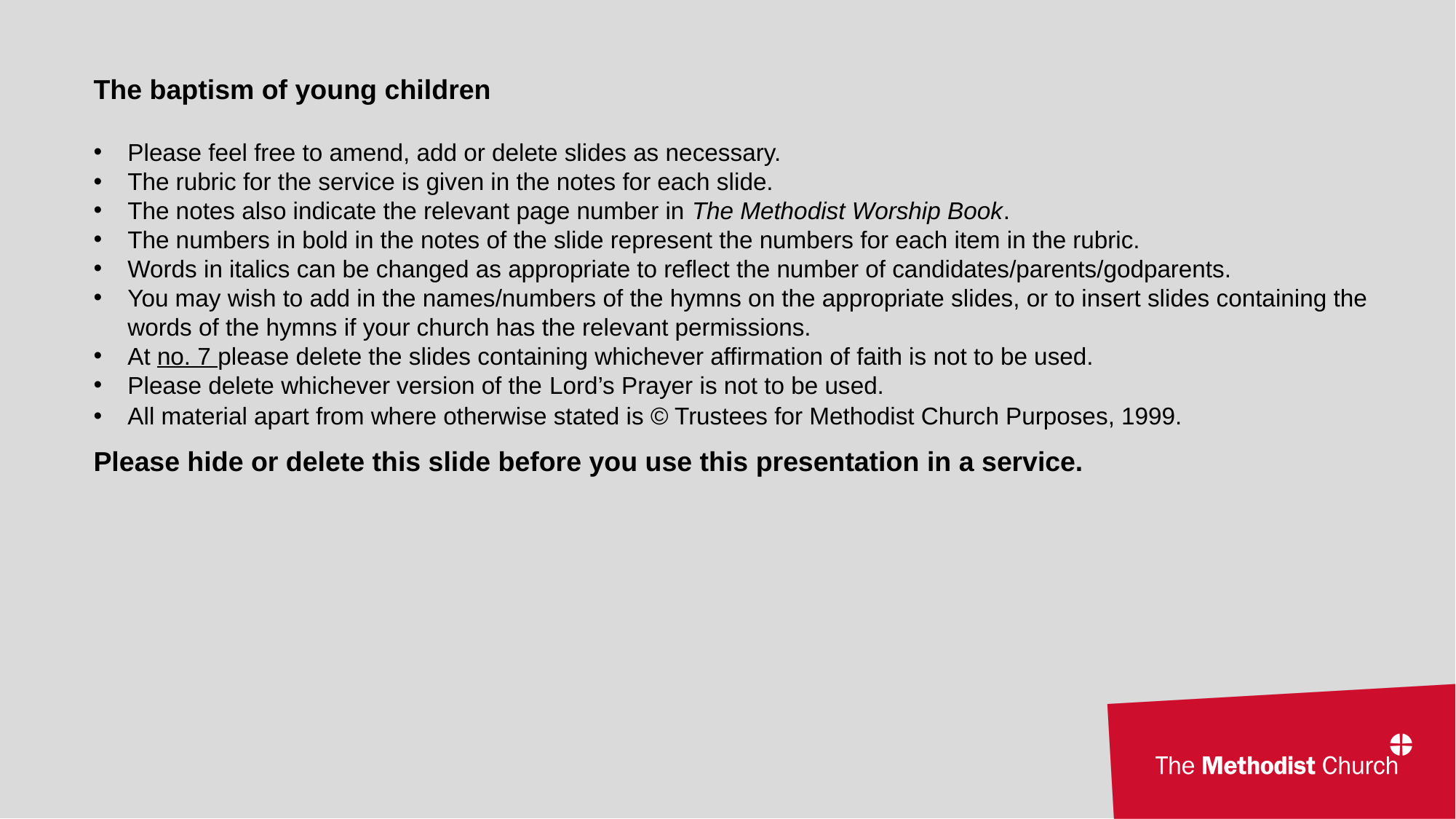

The baptism of young children
Please feel free to amend, add or delete slides as necessary.
The rubric for the service is given in the notes for each slide.
The notes also indicate the relevant page number in The Methodist Worship Book.
The numbers in bold in the notes of the slide represent the numbers for each item in the rubric.
Words in italics can be changed as appropriate to reflect the number of candidates/parents/godparents.
You may wish to add in the names/numbers of the hymns on the appropriate slides, or to insert slides containing the words of the hymns if your church has the relevant permissions.
At no. 7 please delete the slides containing whichever affirmation of faith is not to be used.
Please delete whichever version of the Lord’s Prayer is not to be used.
All material apart from where otherwise stated is © Trustees for Methodist Church Purposes, 1999.
Please hide or delete this slide before you use this presentation in a service.